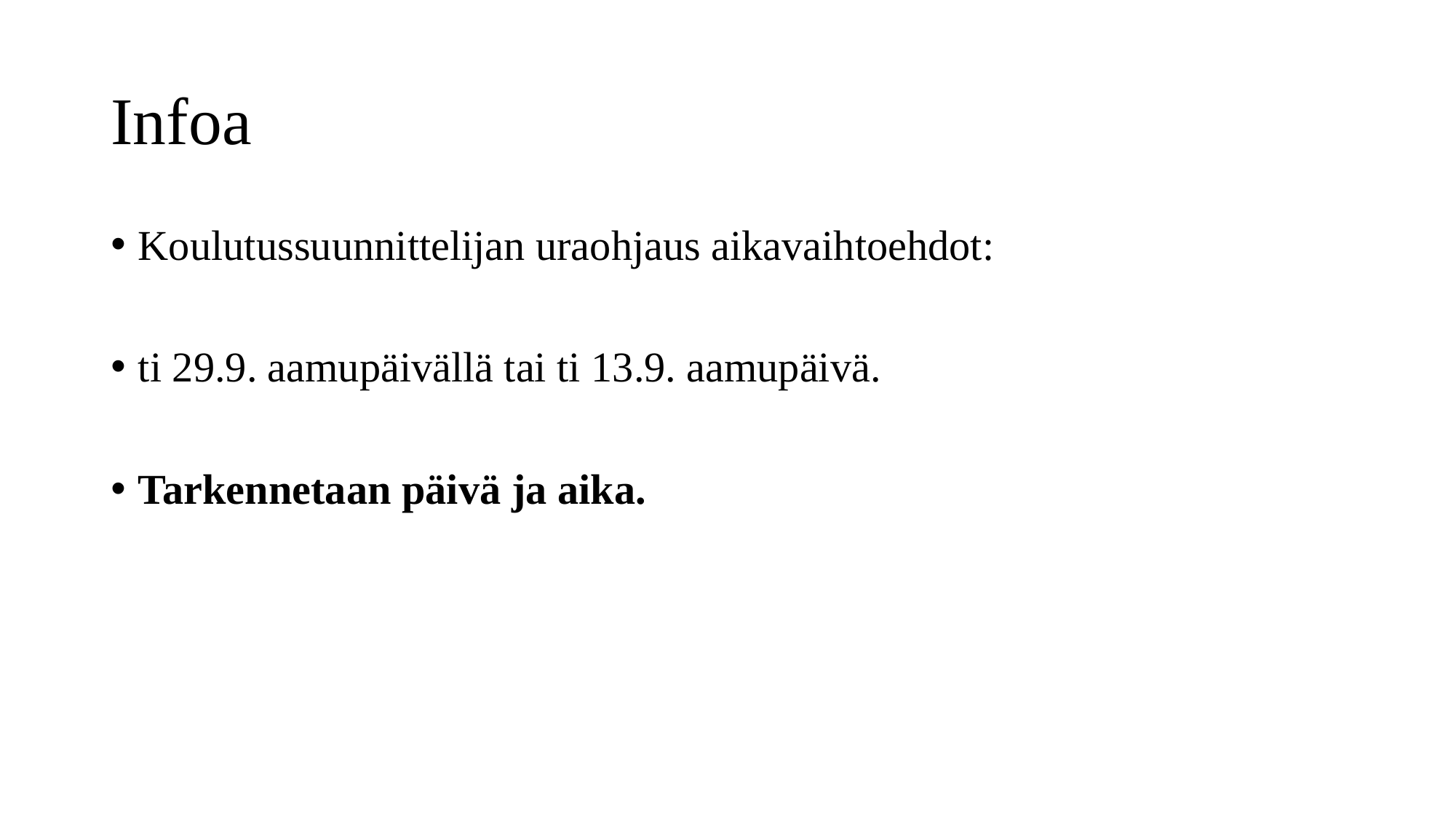

# Infoa
Koulutussuunnittelijan uraohjaus aikavaihtoehdot:

ti 29.9. aamupäivällä tai ti 13.9. aamupäivä.

Tarkennetaan päivä ja aika.